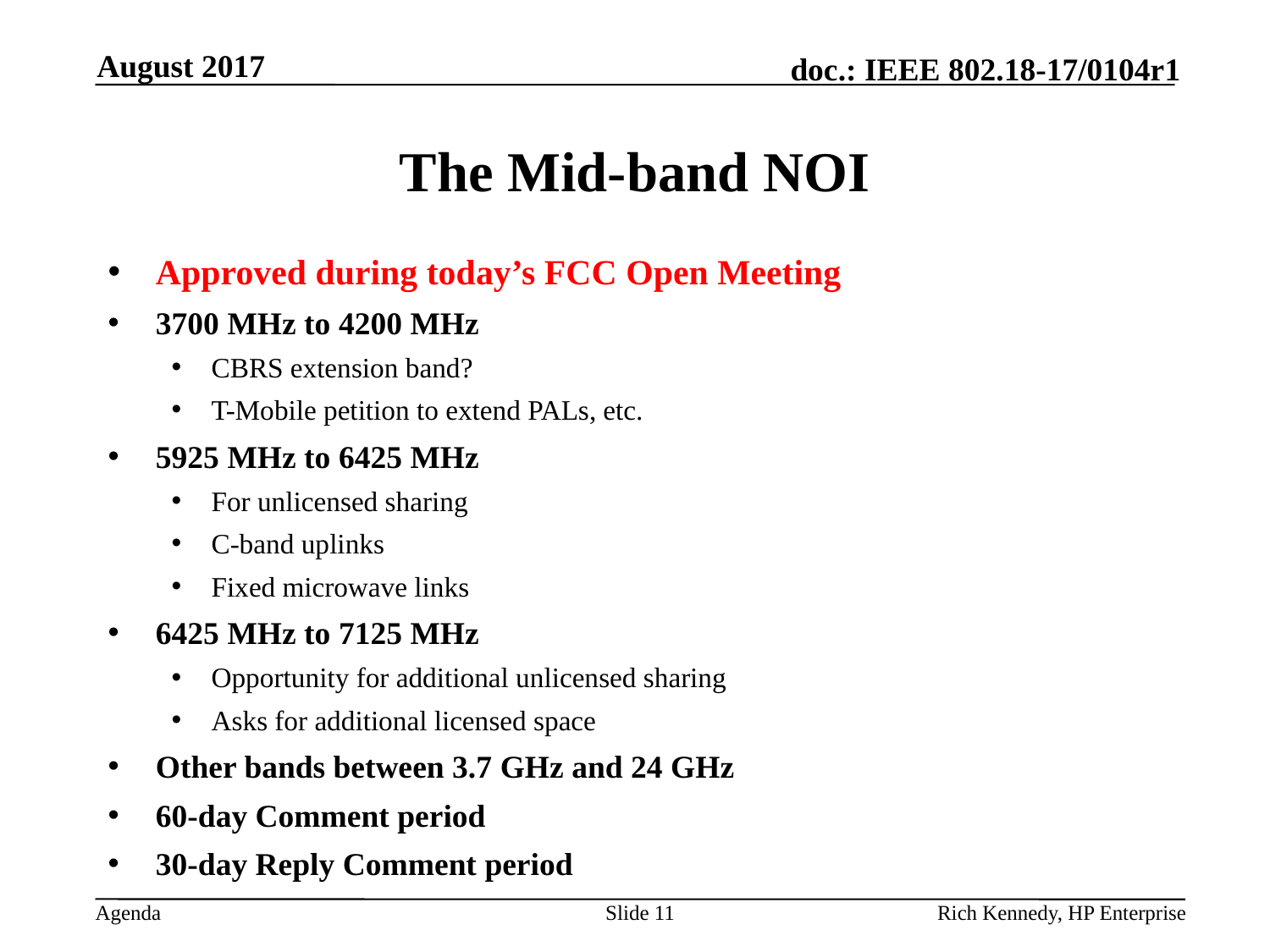

August 2017
# The Mid-band NOI
Approved during today’s FCC Open Meeting
3700 MHz to 4200 MHz
CBRS extension band?
T-Mobile petition to extend PALs, etc.
5925 MHz to 6425 MHz
For unlicensed sharing
C-band uplinks
Fixed microwave links
6425 MHz to 7125 MHz
Opportunity for additional unlicensed sharing
Asks for additional licensed space
Other bands between 3.7 GHz and 24 GHz
60-day Comment period
30-day Reply Comment period
Slide 11
Rich Kennedy, HP Enterprise